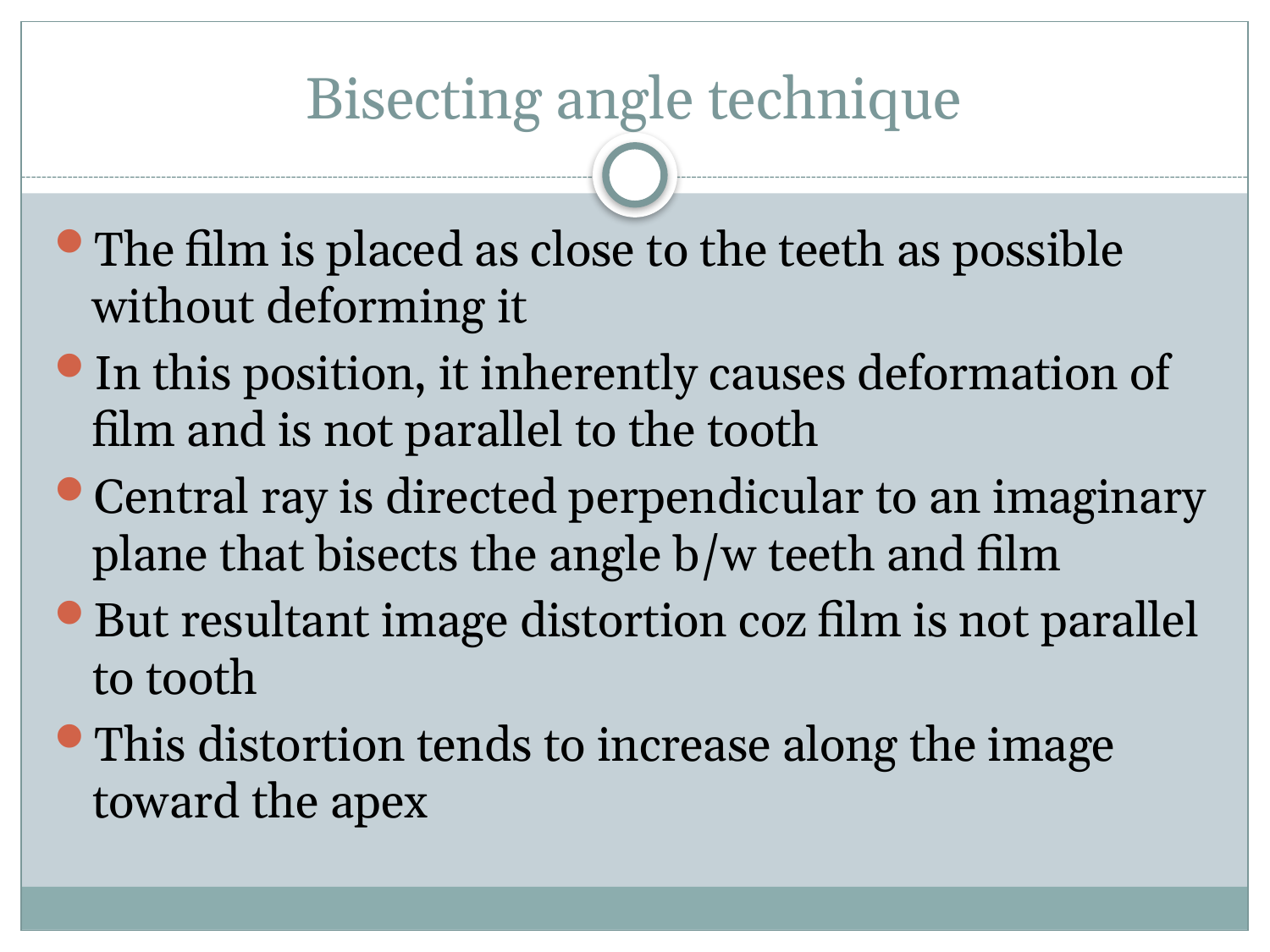

# Bisecting angle technique
The film is placed as close to the teeth as possible without deforming it
In this position, it inherently causes deformation of film and is not parallel to the tooth
Central ray is directed perpendicular to an imaginary plane that bisects the angle b/w teeth and film
But resultant image distortion coz film is not parallel to tooth
This distortion tends to increase along the image toward the apex